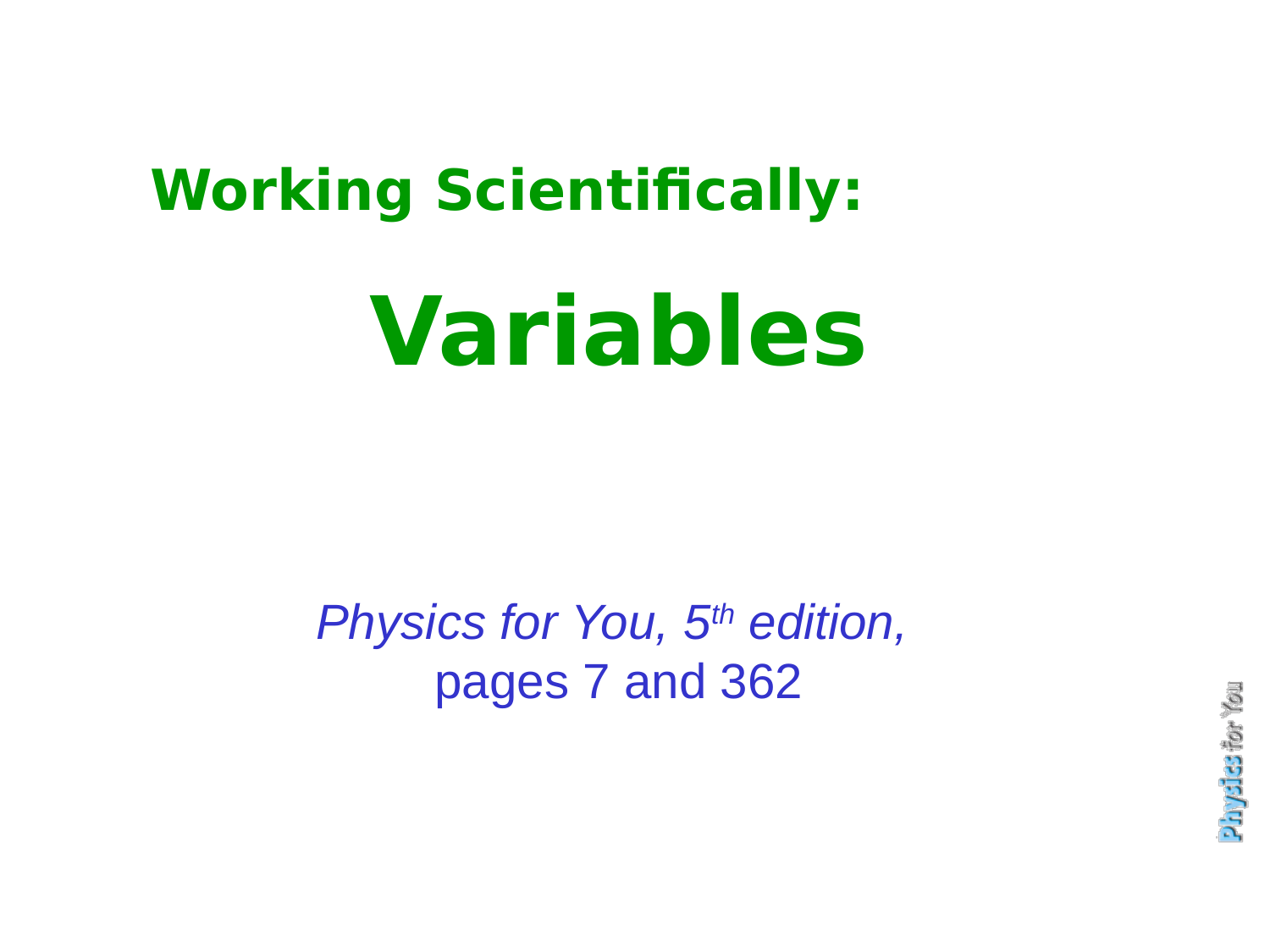

Working Scientifically:
Variables
Physics for You, 5th edition,
pages 7 and 362